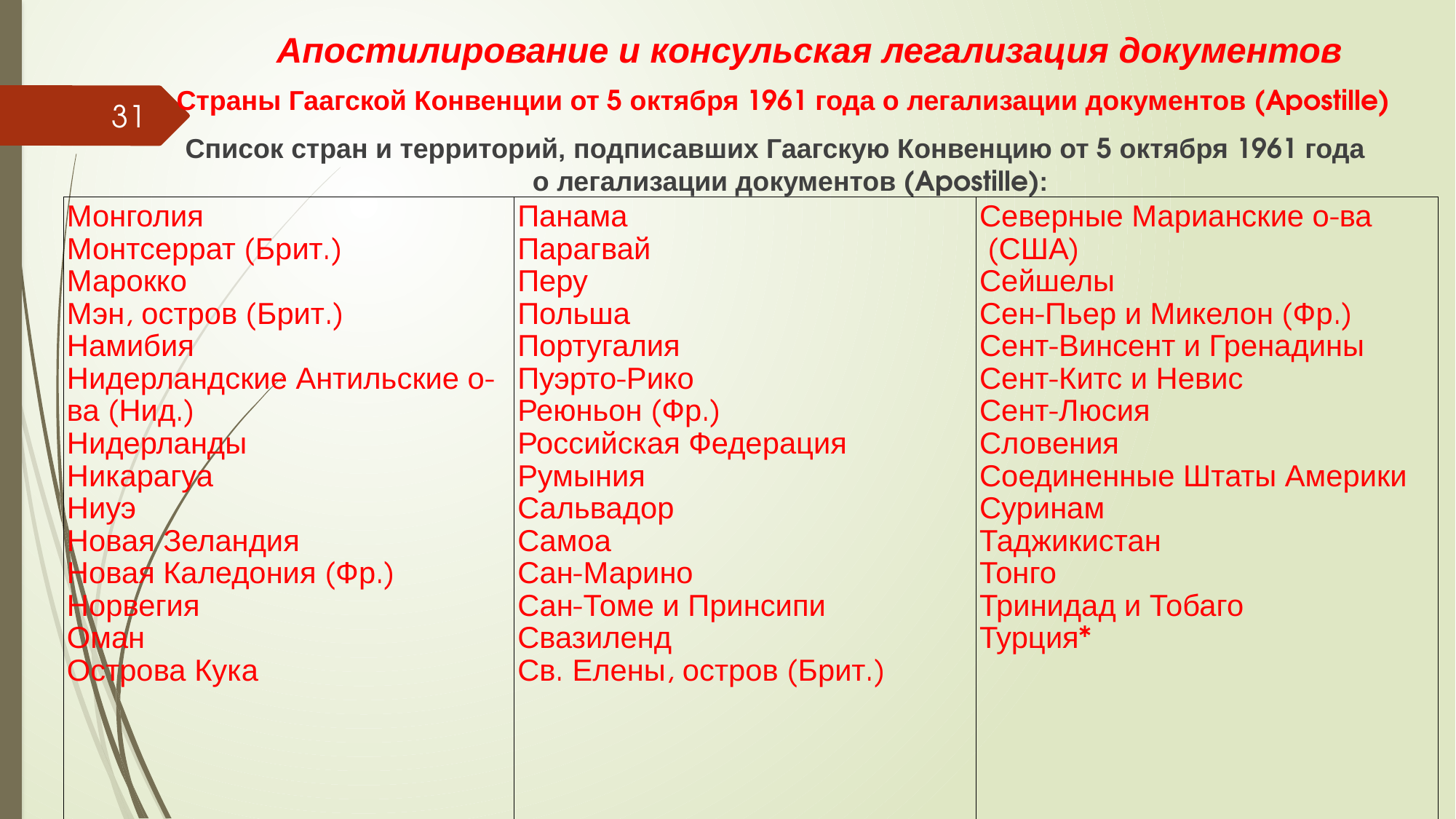

# Апостилирование и консульская легализация документов
        Страны Гаагской Конвенции от 5 октября 1961 года о легализации документов (Apostille)
         Список стран и территорий, подписавших Гаагскую Конвенцию от 5 октября 1961 года               о легализации документов (Apostille):

31
| Монголия Монтсеррат (Брит.) Марокко Мэн, остров (Брит.) Намибия Нидерландские Антильские о-ва (Нид.) Нидерланды Никарагуа Ниуэ Новая Зеландия Новая Каледония (Фр.) Норвегия Оман Острова Кука | Панама Парагвай Перу Польша Португалия Пуэрто-Рико Реюньон (Фр.) Российская Федерация Румыния Сальвадор Самоа Сан-Марино Сан-Томе и Принсипи Свазиленд Св. Елены, остров (Брит.) | Северные Марианские о-ва  (США) Сейшелы Сен-Пьер и Микелон (Фр.) Сент-Винсент и Гренадины Сент-Китс и Невис Сент-Люсия Словения Соединенные Штаты Америки Суринам Таджикистан Тонго Тринидад и Тобаго Турция\* |
| --- | --- | --- |